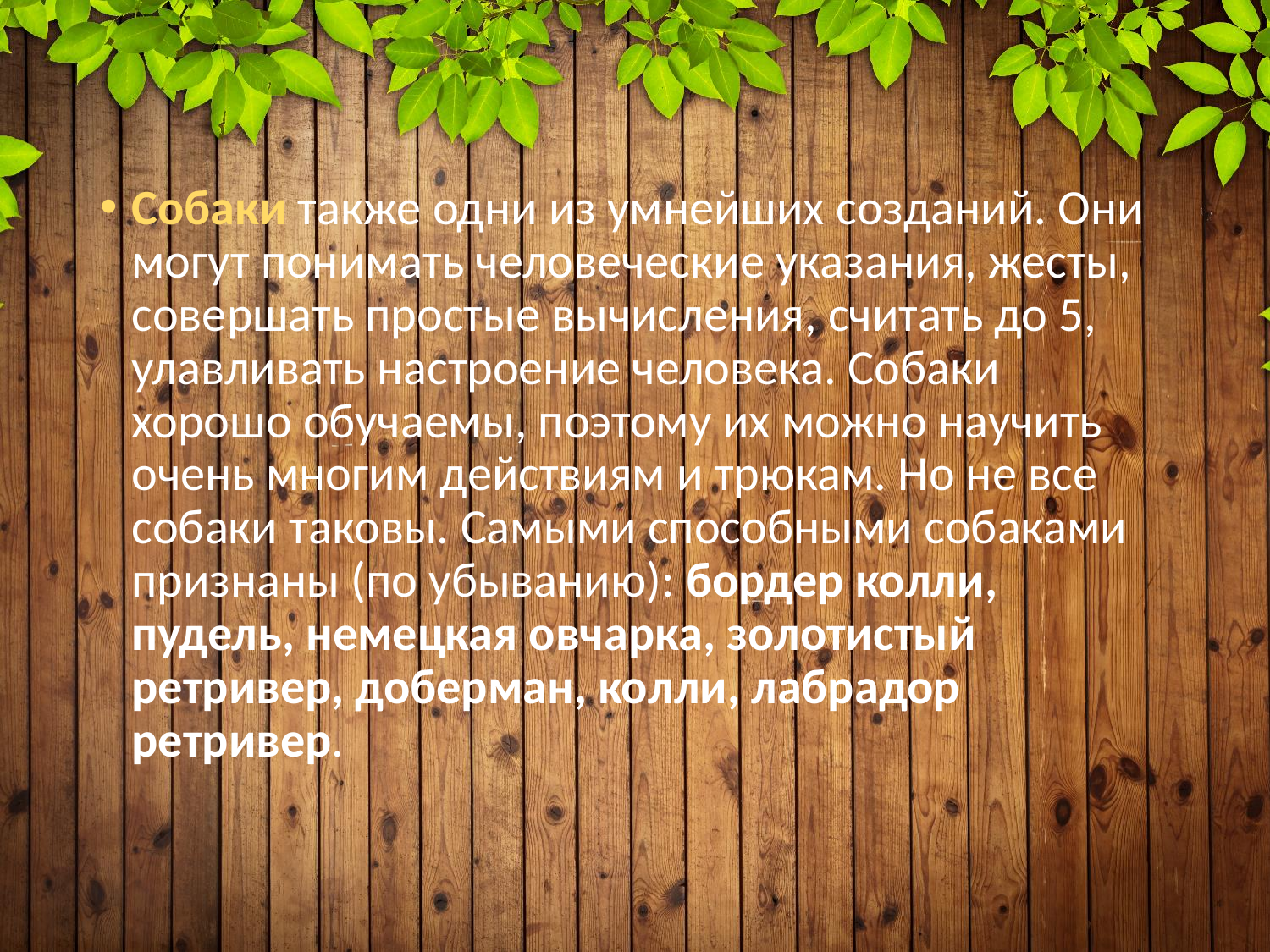

Собаки также одни из умнейших созданий. Они могут понимать человеческие указания, жесты, совершать простые вычисления, считать до 5, улавливать настроение человека. Собаки хорошо обучаемы, поэтому их можно научить очень многим действиям и трюкам. Но не все собаки таковы. Самыми способными собаками признаны (по убыванию): бордер колли, пудель, немецкая овчарка, золотистый ретривер, доберман, колли, лабрадор ретривер.